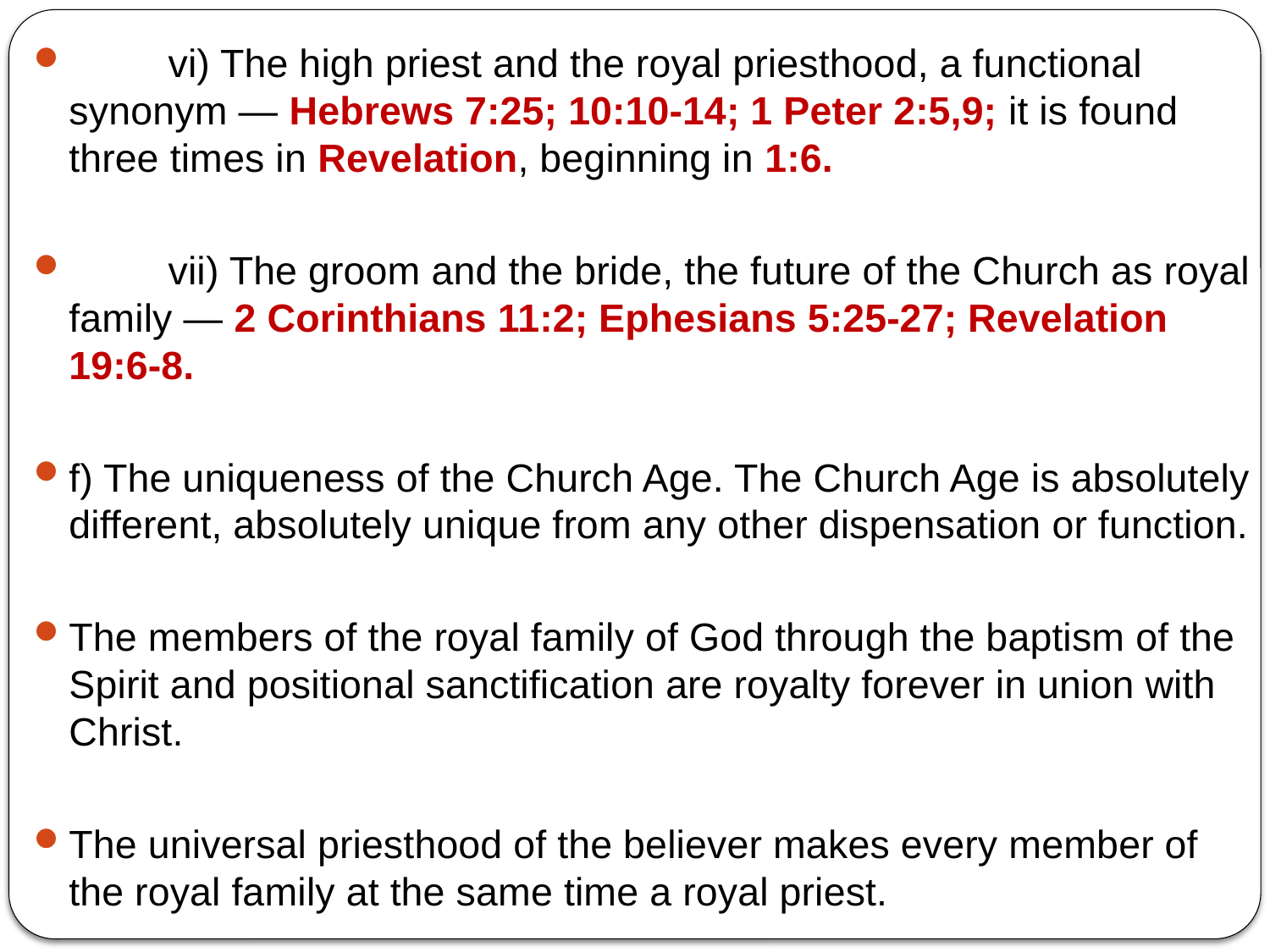

vi) The high priest and the royal priesthood, a functional synonym — Hebrews 7:25; 10:10-14; 1 Peter 2:5,9; it is found three times in Revelation, beginning in 1:6.

         vii) The groom and the bride, the future of the Church as royal family — 2 Corinthians 11:2; Ephesians 5:25-27; Revelation 19:6-8.

f) The uniqueness of the Church Age. The Church Age is absolutely different, absolutely unique from any other dispensation or function.

The members of the royal family of God through the baptism of the Spirit and positional sanctification are royalty forever in union with Christ.

The universal priesthood of the believer makes every member of the royal family at the same time a royal priest.